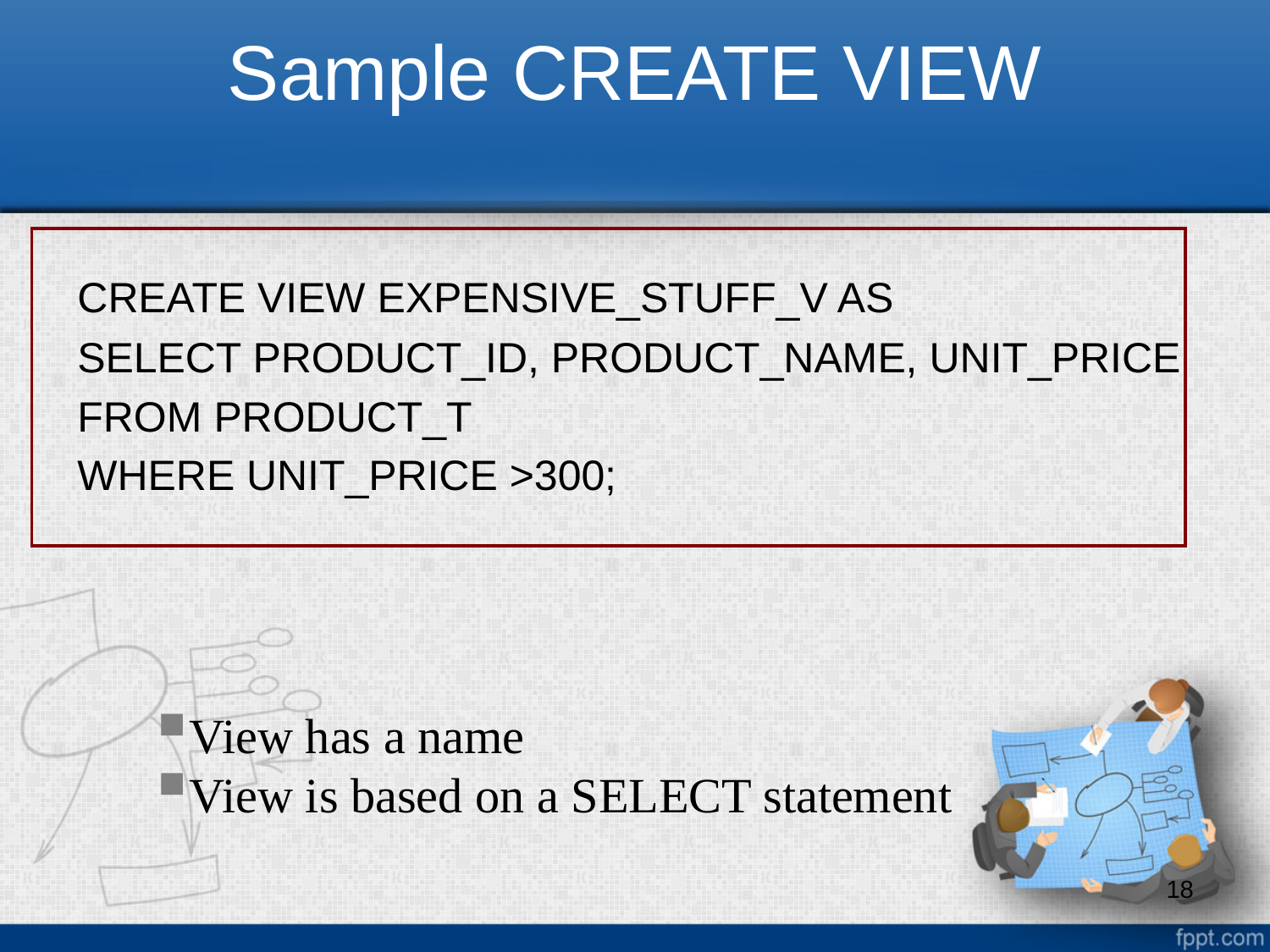

# Sample CREATE VIEW

CREATE VIEW EXPENSIVE_STUFF_V AS
SELECT PRODUCT_ID, PRODUCT_NAME, UNIT_PRICE
FROM PRODUCT_T
WHERE UNIT_PRICE >300;
View has a name
View is based on a SELECT statement
18